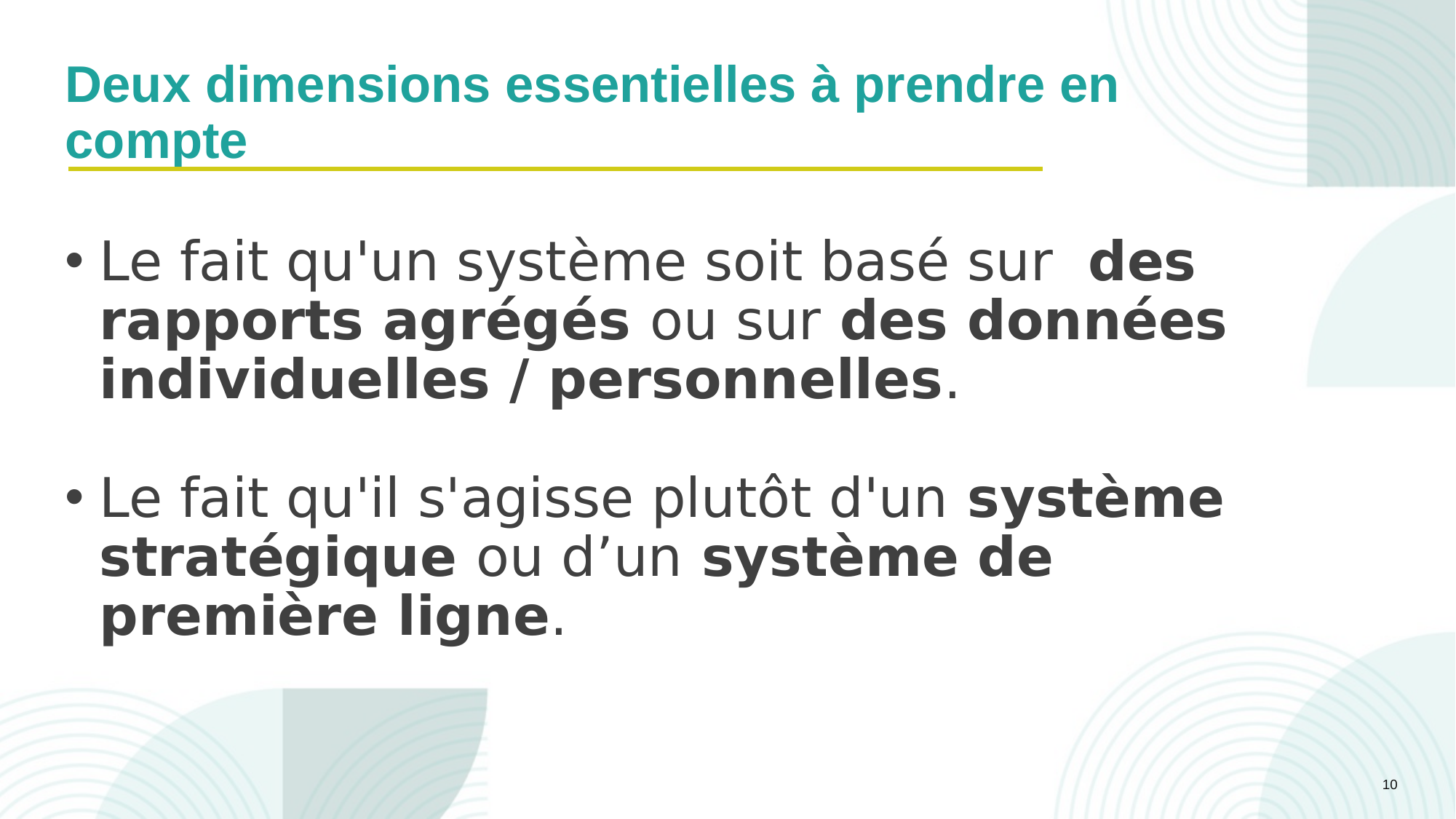

Deux dimensions essentielles à prendre en compte
Le fait qu'un système soit basé sur  des rapports agrégés ou sur des données individuelles / personnelles.

Le fait qu'il s'agisse plutôt d'un système stratégique ou d’un système de première ligne.
10